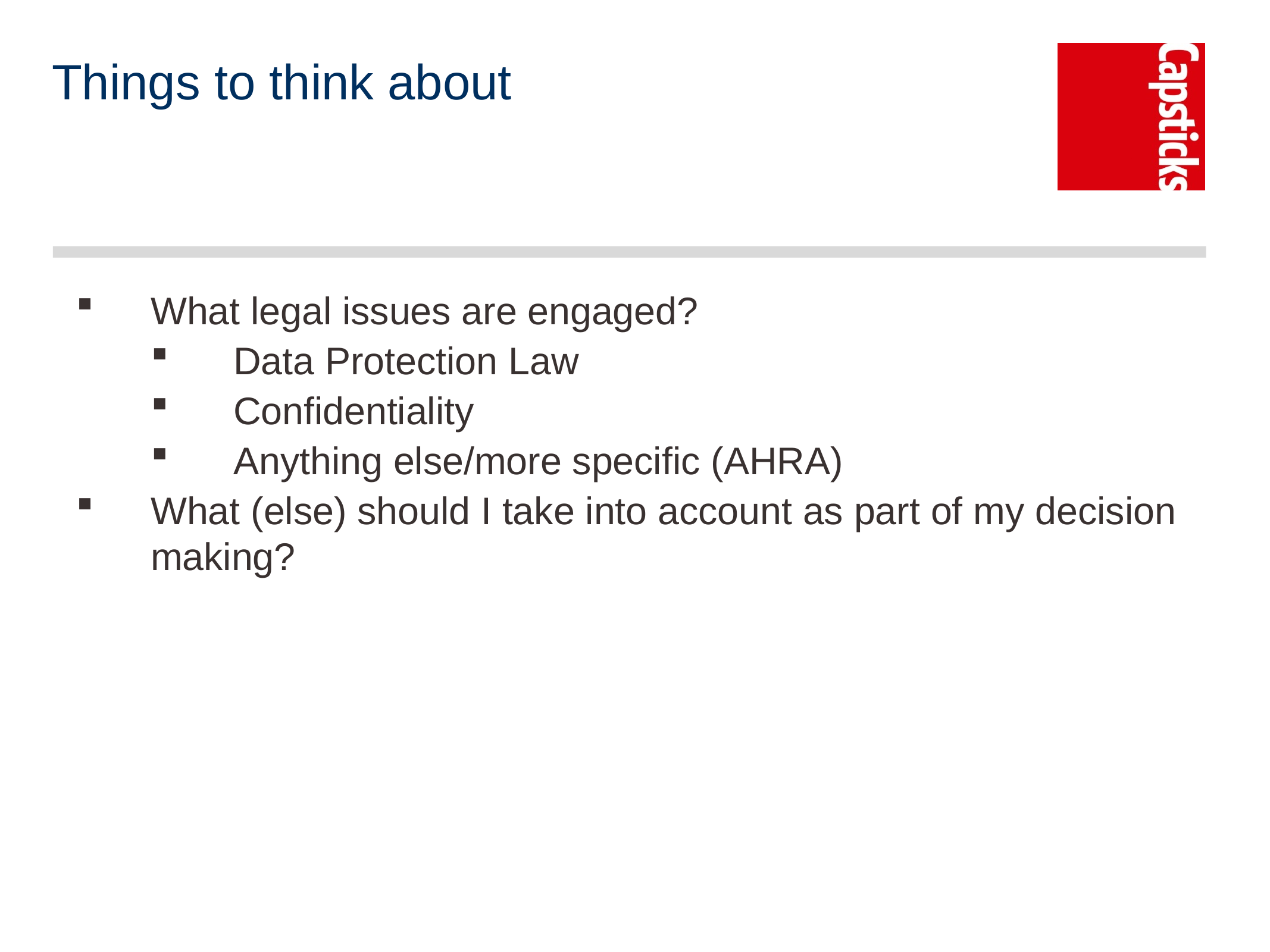

# Things to think about
What legal issues are engaged?
Data Protection Law
Confidentiality
Anything else/more specific (AHRA)
What (else) should I take into account as part of my decision making?